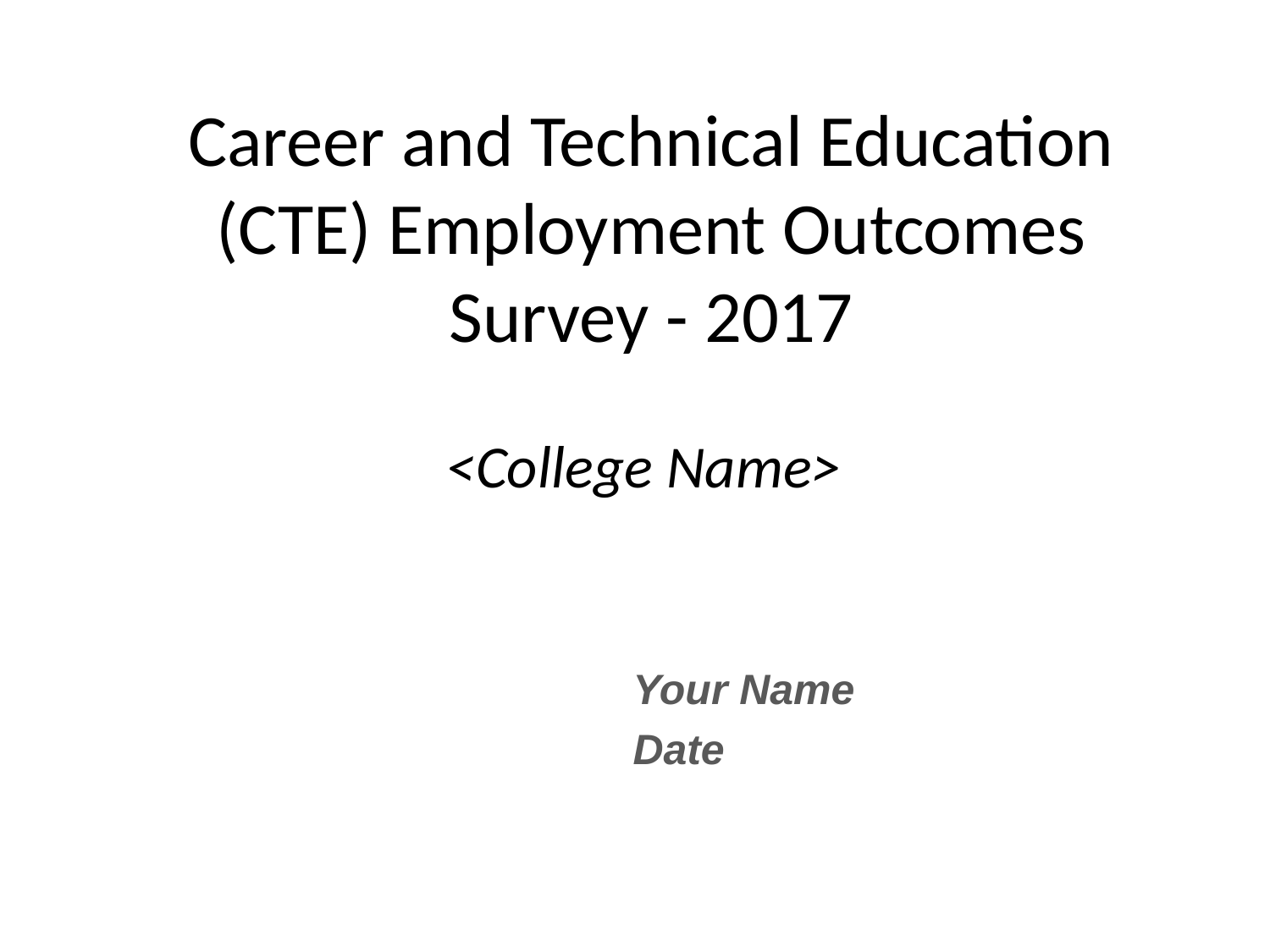

# Career and Technical Education (CTE) Employment Outcomes Survey - 2017 <College Name>
Your Name
Date